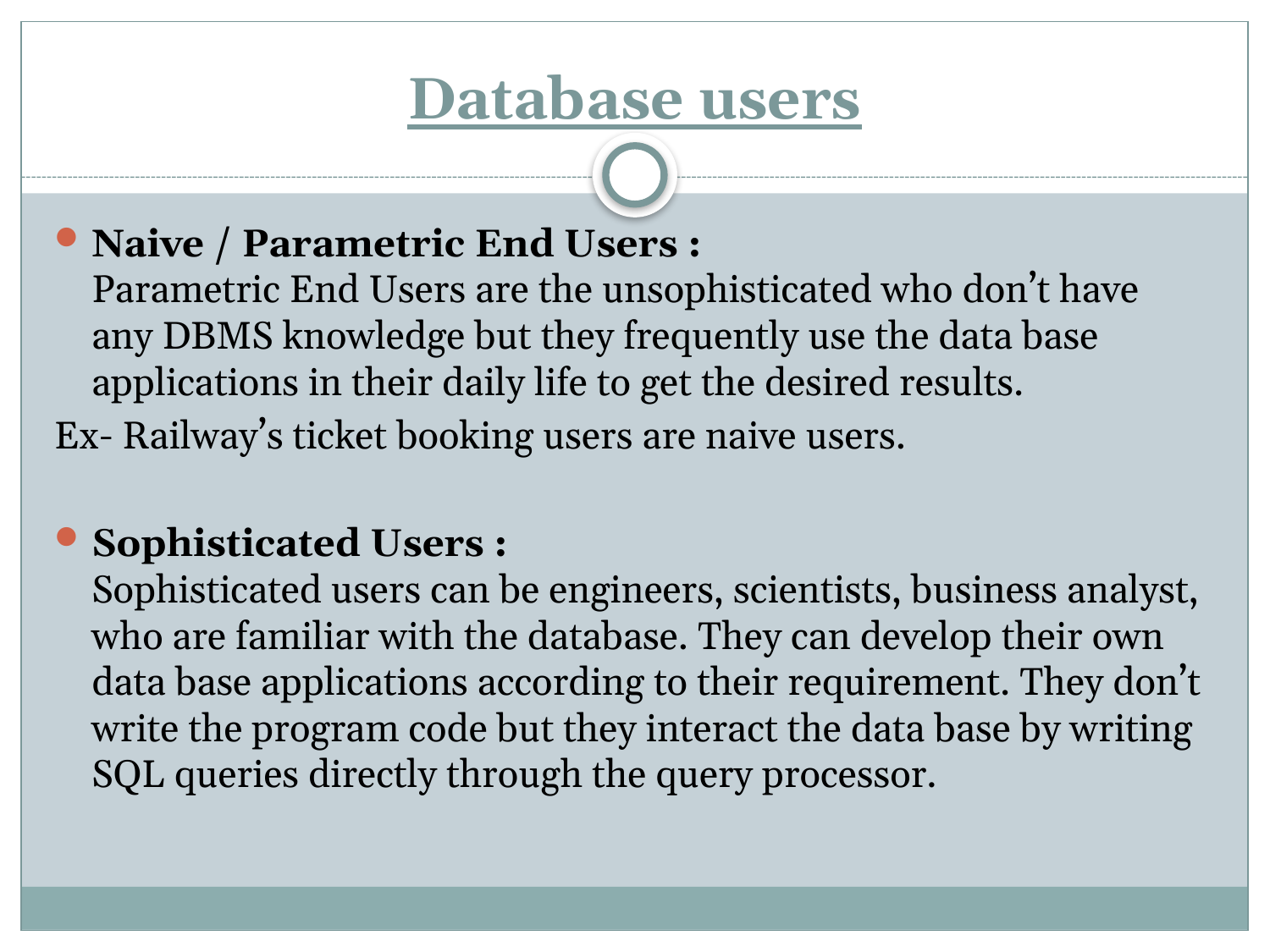

# Database users
Naive / Parametric End Users :
Parametric End Users are the unsophisticated who don’t have any DBMS knowledge but they frequently use the data base applications in their daily life to get the desired results.
Ex- Railway’s ticket booking users are naive users.

Sophisticated Users :
Sophisticated users can be engineers, scientists, business analyst, who are familiar with the database. They can develop their own data base applications according to their requirement. They don’t write the program code but they interact the data base by writing SQL queries directly through the query processor.